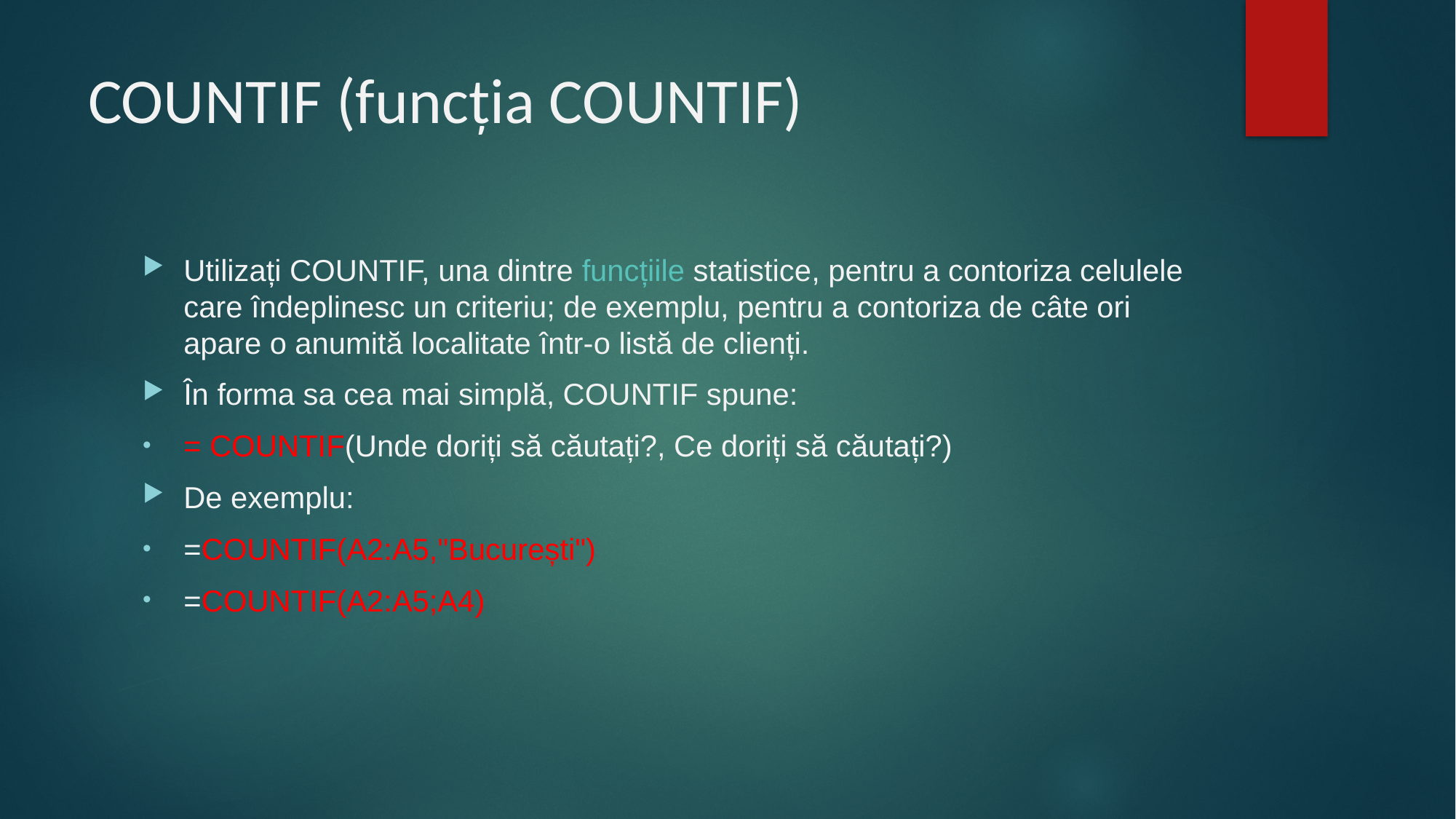

# COUNTIF (funcția COUNTIF)
Utilizați COUNTIF, una dintre funcțiile statistice, pentru a contoriza celulele care îndeplinesc un criteriu; de exemplu, pentru a contoriza de câte ori apare o anumită localitate într-o listă de clienți.
În forma sa cea mai simplă, COUNTIF spune:
= COUNTIF(Unde doriți să căutați?, Ce doriți să căutați?)
De exemplu:
=COUNTIF(A2:A5,"București")
=COUNTIF(A2:A5;A4)